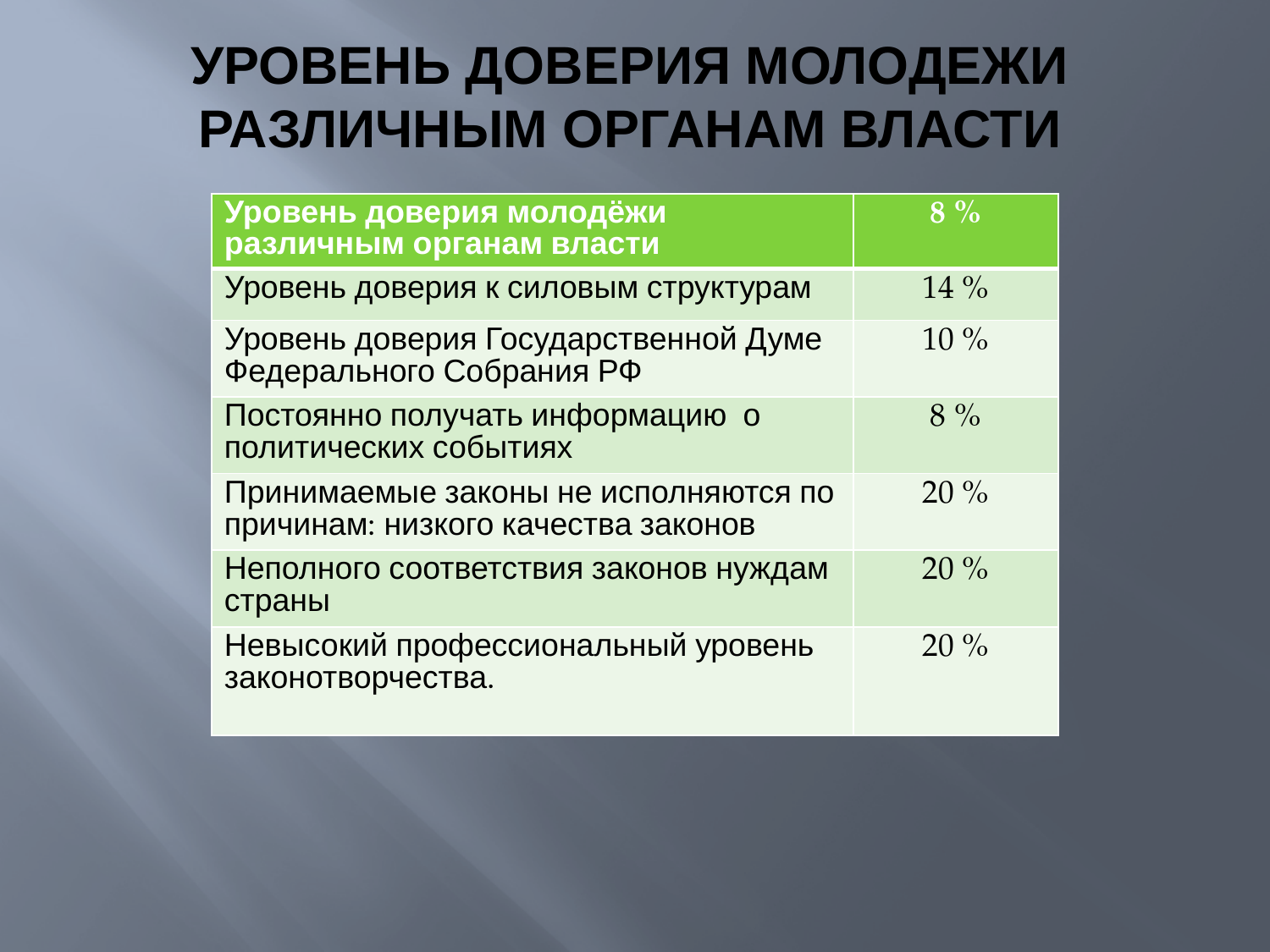

# Уровень доверия молодежи различным органам власти
| Уровень доверия молодёжи различным органам власти | 8 % |
| --- | --- |
| Уровень доверия к силовым структурам | 14 % |
| Уровень доверия Государственной Думе Федерального Собрания РФ | 10 % |
| Постоянно получать информацию о политических событиях | 8 % |
| Принимаемые законы не исполняются по причинам: низкого качества законов | 20 % |
| Неполного соответствия законов нуждам страны | 20 % |
| Невысокий профессиональный уровень законотворчества. | 20 % |